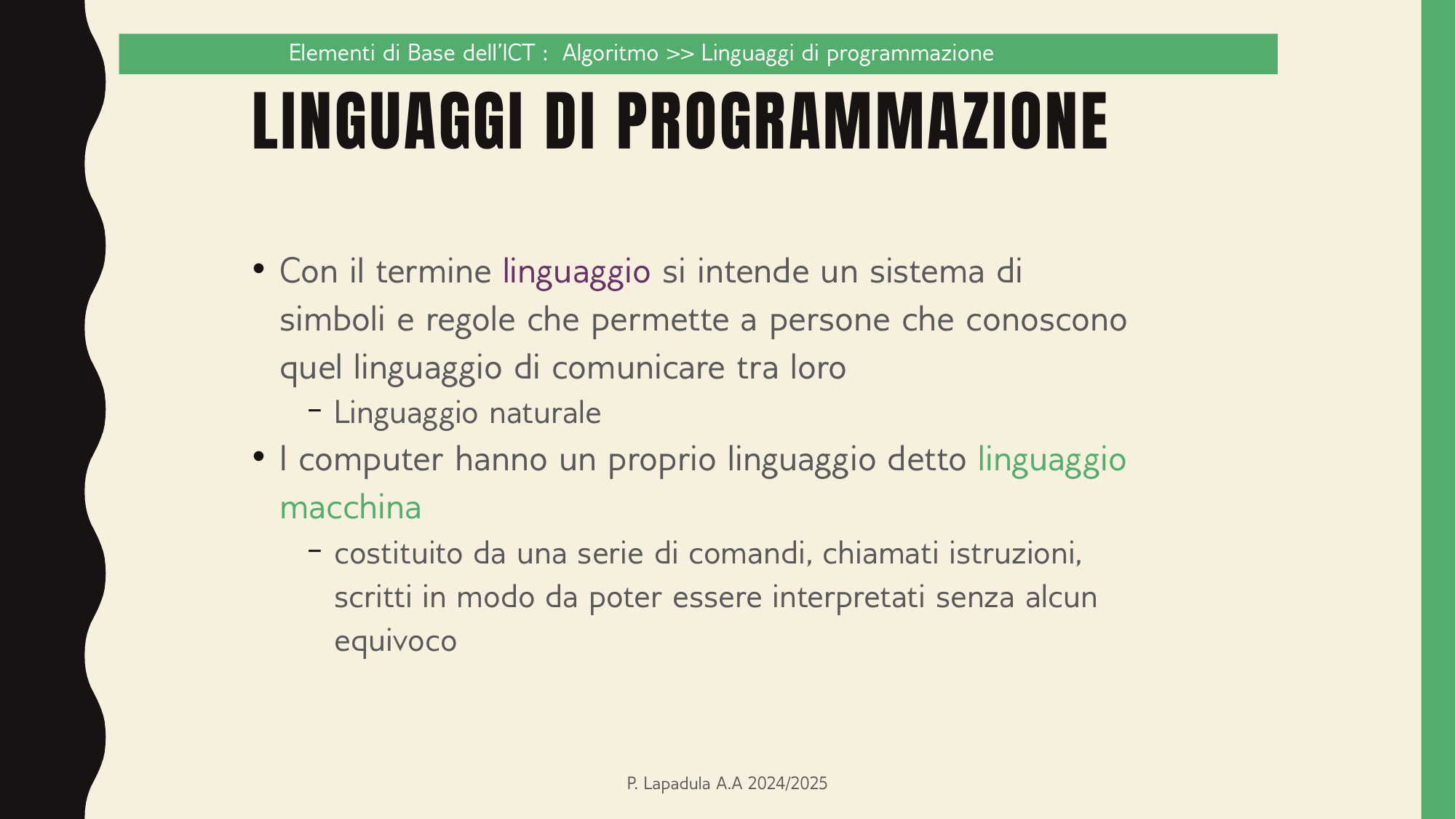

Elementi di Base dell’ICT :  Algoritmo >> Linguaggi di programmazione
# Linguaggi di programmazione
Con il termine linguaggio si intende un sistema di simboli e regole che permette a persone che conoscono quel linguaggio di comunicare tra loro
Linguaggio naturale
I computer hanno un proprio linguaggio detto linguaggio macchina
costituito da una serie di comandi, chiamati istruzioni, scritti in modo da poter essere interpretati senza alcun equivoco
P. Lapadula A.A 2024/2025